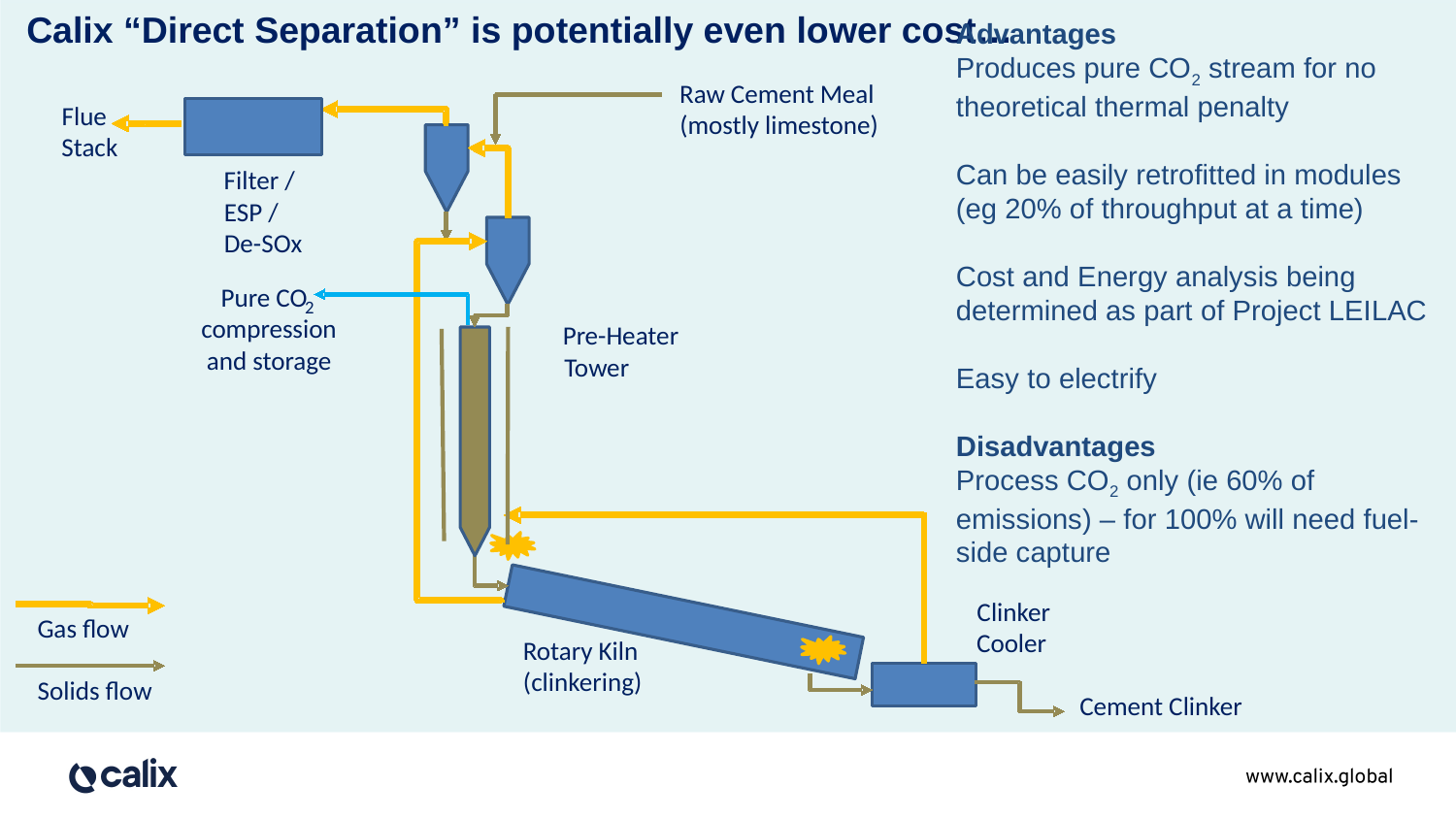

Calix “Direct Separation” is potentially even lower cost…
Advantages
Produces pure CO2 stream for no theoretical thermal penalty

Can be easily retrofitted in modules (eg 20% of throughput at a time)

Cost and Energy analysis being determined as part of Project LEILAC

Easy to electrify

Disadvantages
Process CO2 only (ie 60% of emissions) – for 100% will need fuel-side capture

Raw Cement Meal

Flue

(mostly limestone)

Stack

Filter /

ESP /

De
-
SOx

Pure CO

2

compression
Pre
-
Heater

and storage
Tower

Clinker

Gas flow
Cooler
Rotary Kiln

(clinkering)
Solids flow

Cement Clinker